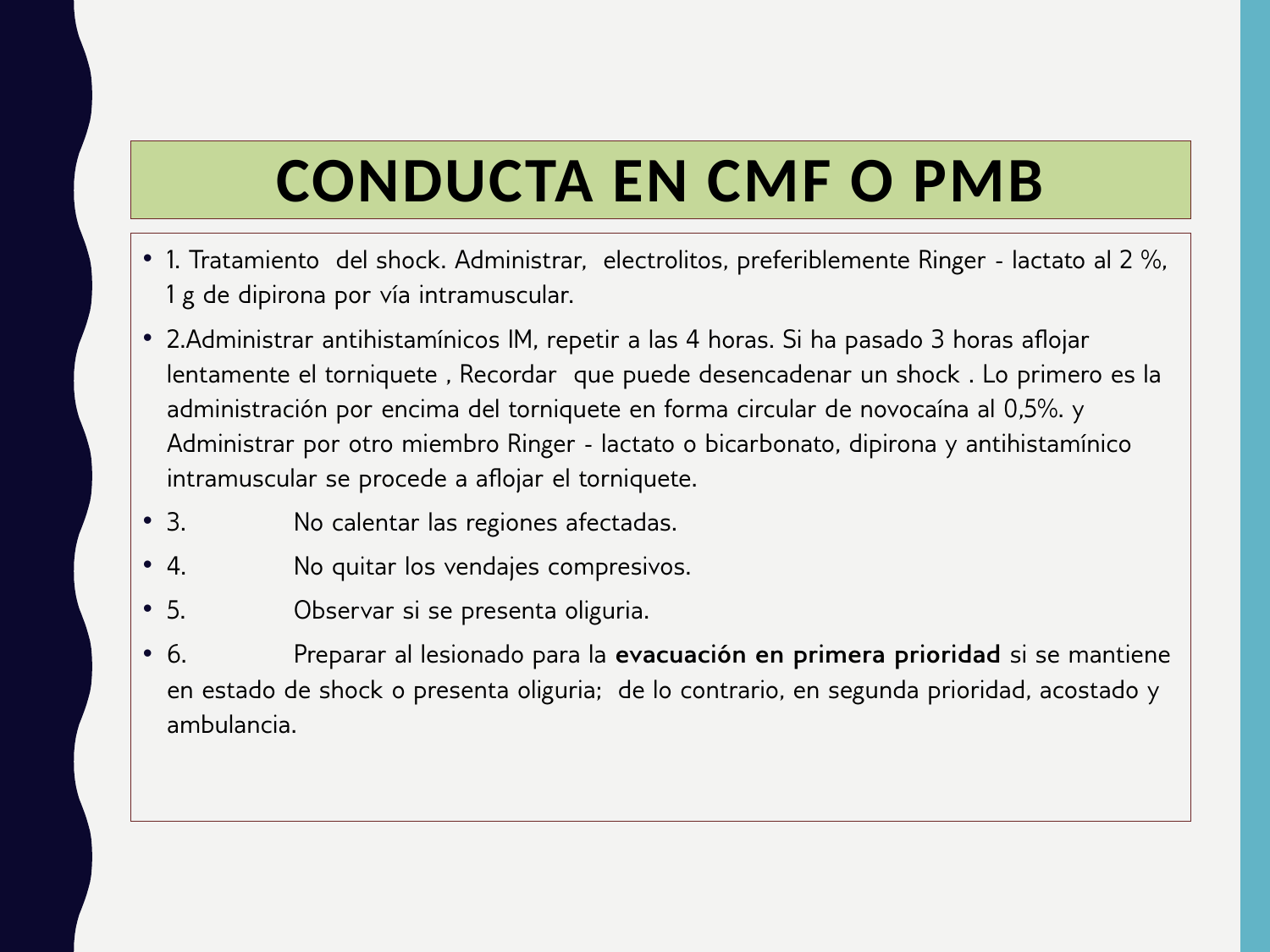

# Conducta en cmf o pmb
1. Tratamiento  del shock. Administrar,  electrolitos, preferiblemente Ringer - lactato al 2 %, 1 g de dipirona por vía intramuscular.
2.Administrar antihistamínicos IM, repetir a las 4 horas. Si ha pasado 3 horas aflojar lentamente el torniquete , Recordar  que puede desencadenar un shock . Lo primero es la administración por encima del torniquete en forma circular de novocaína al 0,5%. y Administrar por otro miembro Ringer - lactato o bicarbonato, dipirona y antihistamínico intramuscular se procede a aflojar el torniquete.
3.	No calentar las regiones afectadas.
4.	No quitar los vendajes compresivos.
5.	Observar si se presenta oliguria.
6.	Preparar al lesionado para la evacuación en primera prioridad si se mantiene en estado de shock o presenta oliguria;  de lo contrario, en segunda prioridad, acostado y ambulancia.